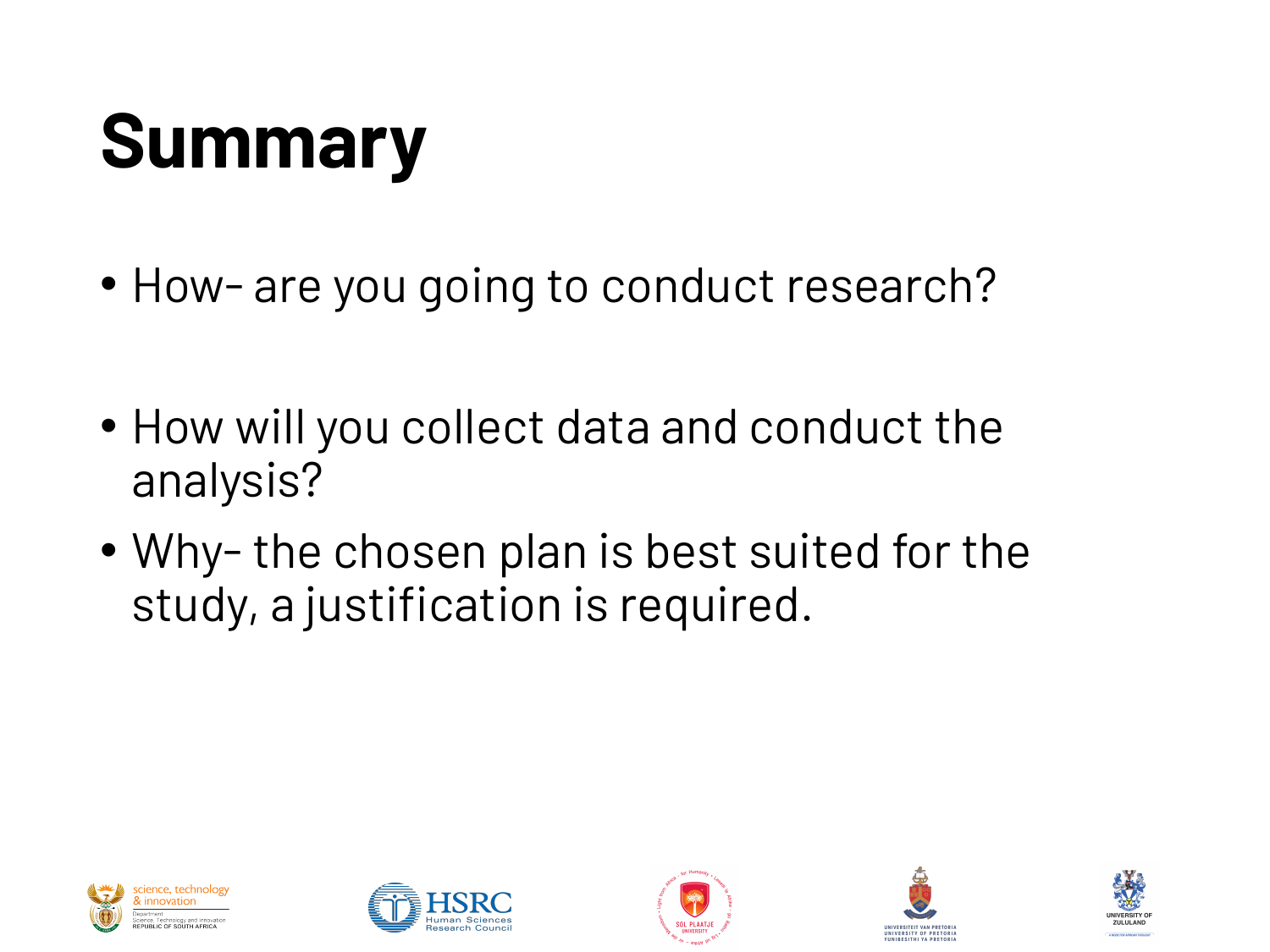

# Summary
How- are you going to conduct research?

How will you collect data and conduct the analysis?
Why- the chosen plan is best suited for the study, a justification is required.